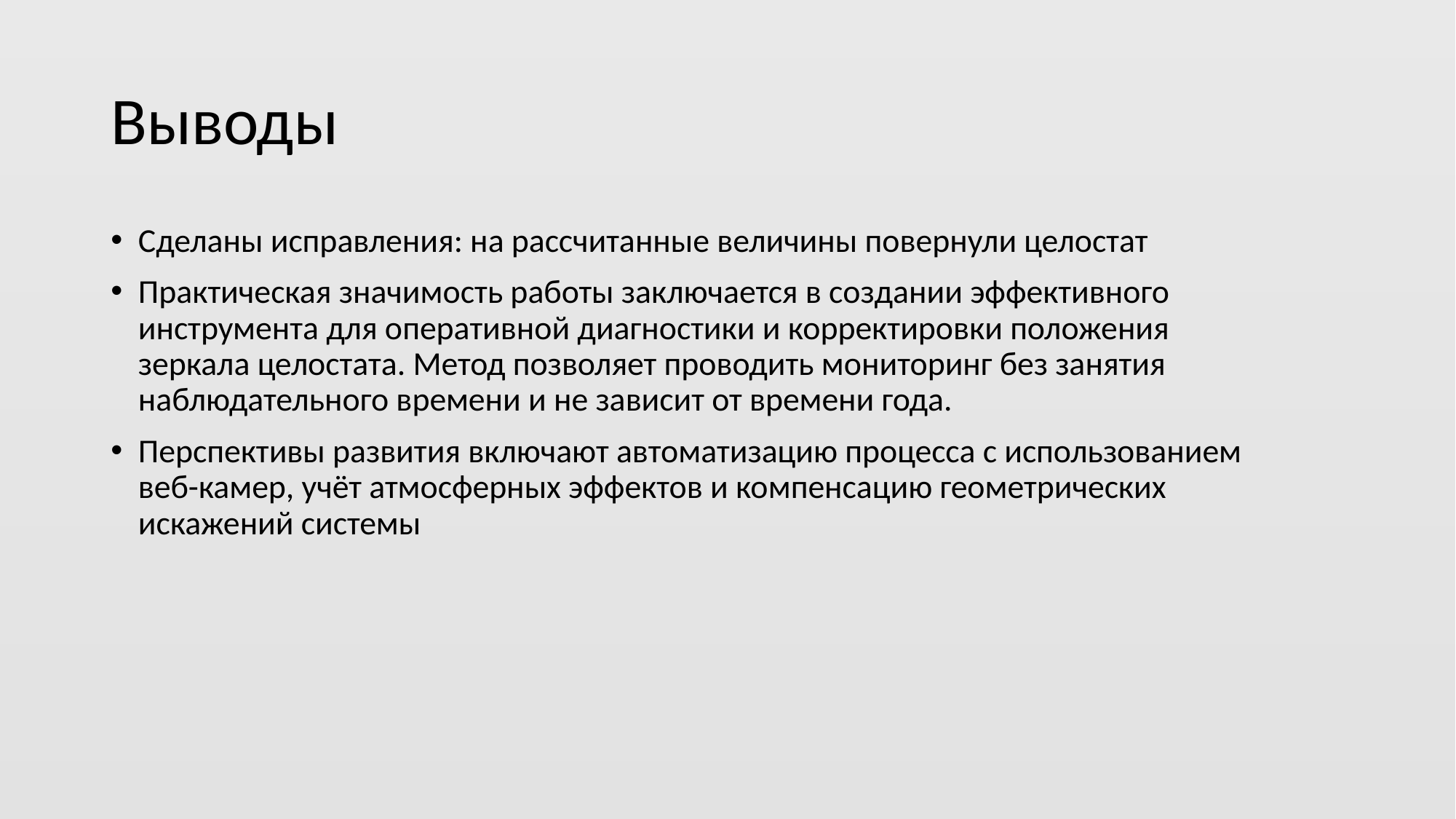

# Выводы
Сделаны исправления: на рассчитанные величины повернули целостат
Практическая значимость работы заключается в создании эффективного инструмента для оперативной диагностики и корректировки положения зеркала целостата. Метод позволяет проводить мониторинг без занятия наблюдательного времени и не зависит от времени года.
Перспективы развития включают автоматизацию процесса с использованием веб-камер, учёт атмосферных эффектов и компенсацию геометрических искажений системы